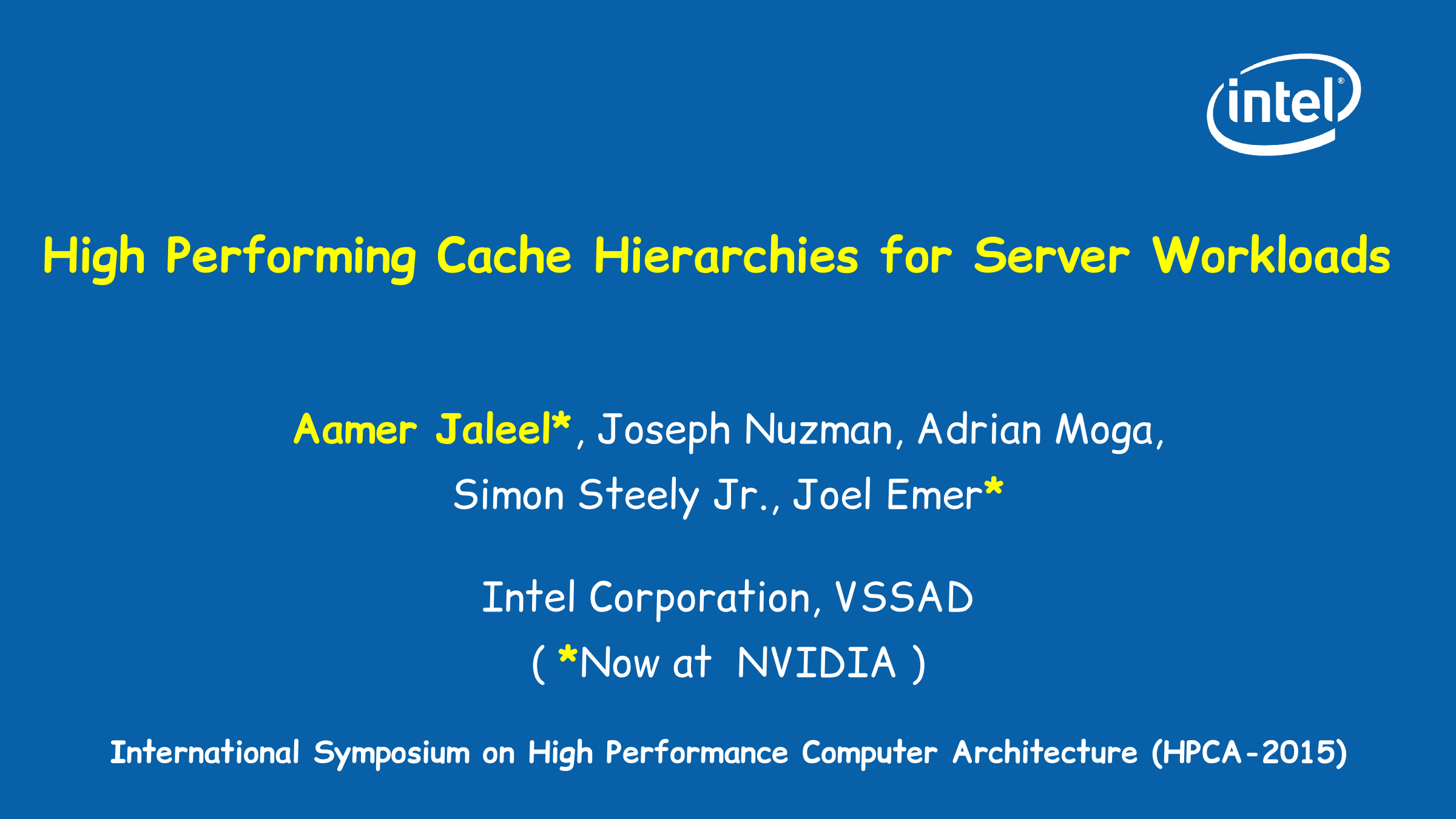

# High Performing Cache Hierarchies for Server Workloads

Aamer Jaleel*, Joseph Nuzman, Adrian Moga,
Simon Steely Jr., Joel Emer*

Intel Corporation, VSSAD
( *Now at  NVIDIA )
International Symposium on High Performance Computer Architecture (HPCA-2015)